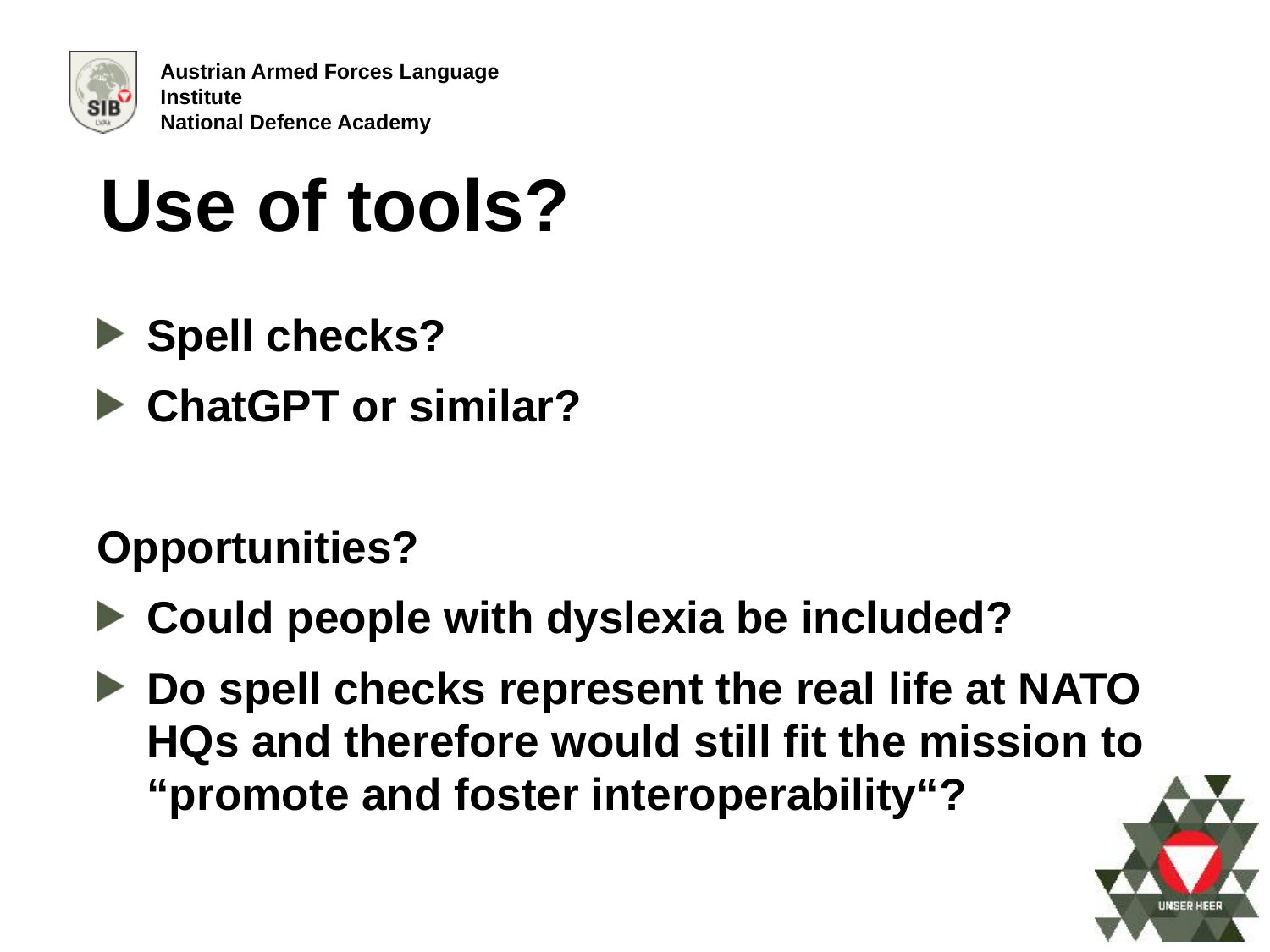

Use of tools?
Spell checks?
ChatGPT or similar?

Opportunities?
Could people with dyslexia be included?
Do spell checks represent the real life at NATO HQs and therefore would still fit the mission to “promote and foster interoperability“?